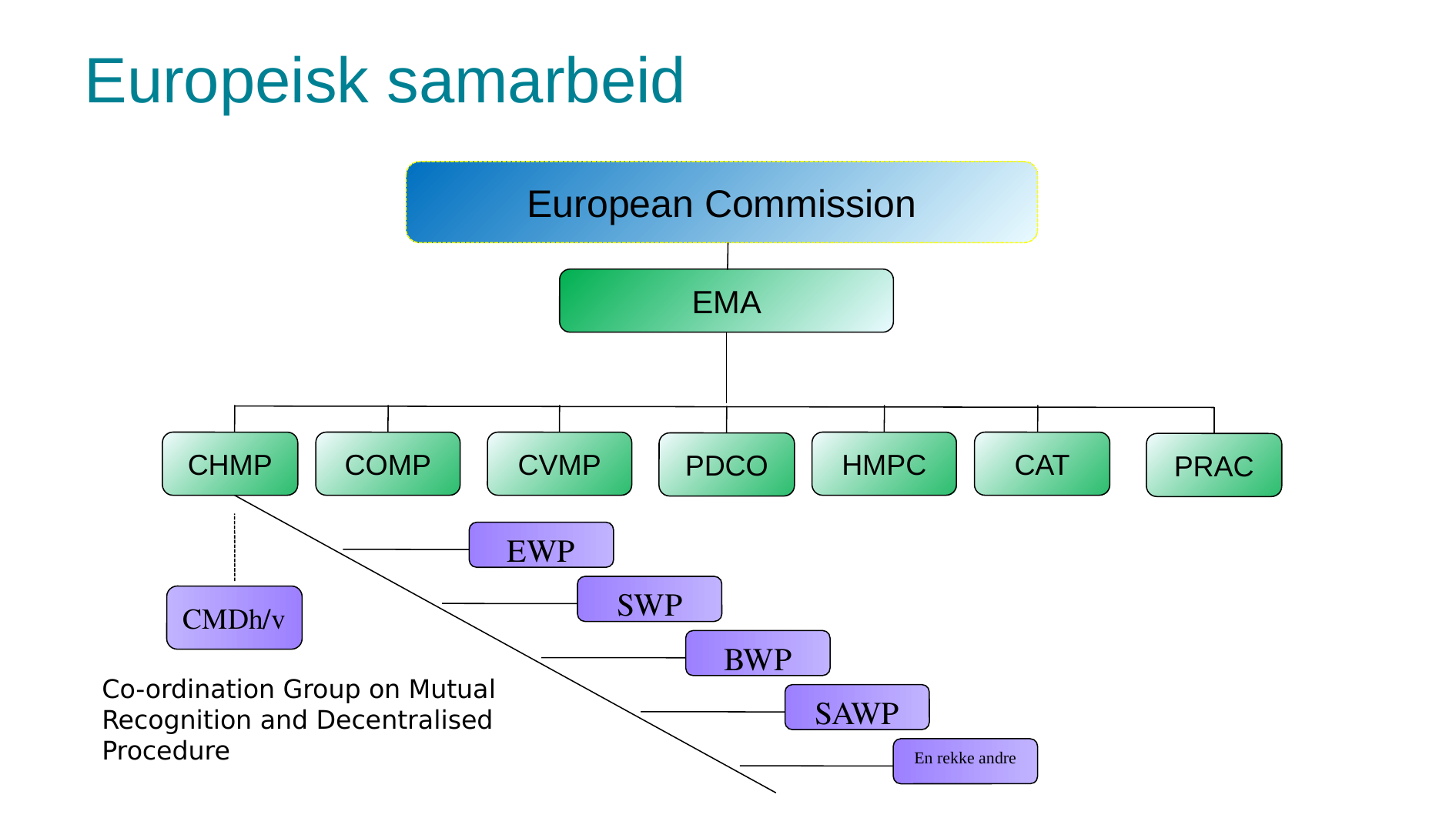

# Europeisk samarbeid
European Commission
EMA
CHMP
COMP

CVMP

HMPC
CAT

PDCO

PRAC
EWP
SWP
CMDh/v
BWP
Co-ordination Group on Mutual Recognition and Decentralised Procedure
SAWP
En rekke andre